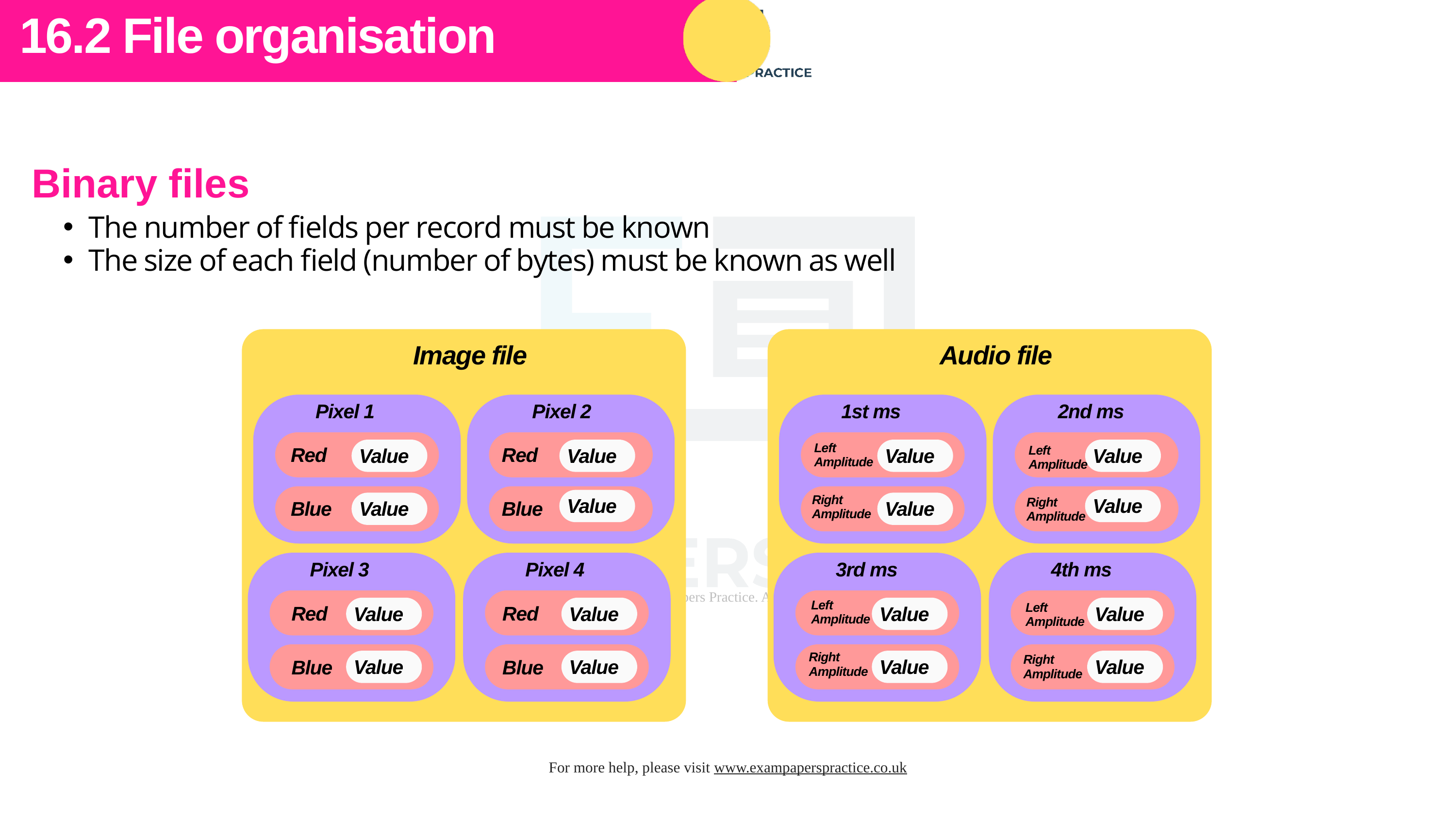

Subtopic 1
16.2 File organisation
Binary files
The number of fields per record must be known
The size of each field (number of bytes) must be known as well

Image file
Audio file

Pixel 1
Pixel 2
1st ms
2nd ms

Left Amplitude
Left Amplitude
Red
Red
Value
Value
Value
Value

Right Amplitude

Value
Value
Right Amplitude
Blue
Value
Blue
Value

Pixel 3
Pixel 4
3rd ms
4th ms

Left Amplitude
Left Amplitude
Red
Red
Value
Value
Value
Value

Right Amplitude

Right Amplitude
Value
Value
Value
Value
Blue
Blue